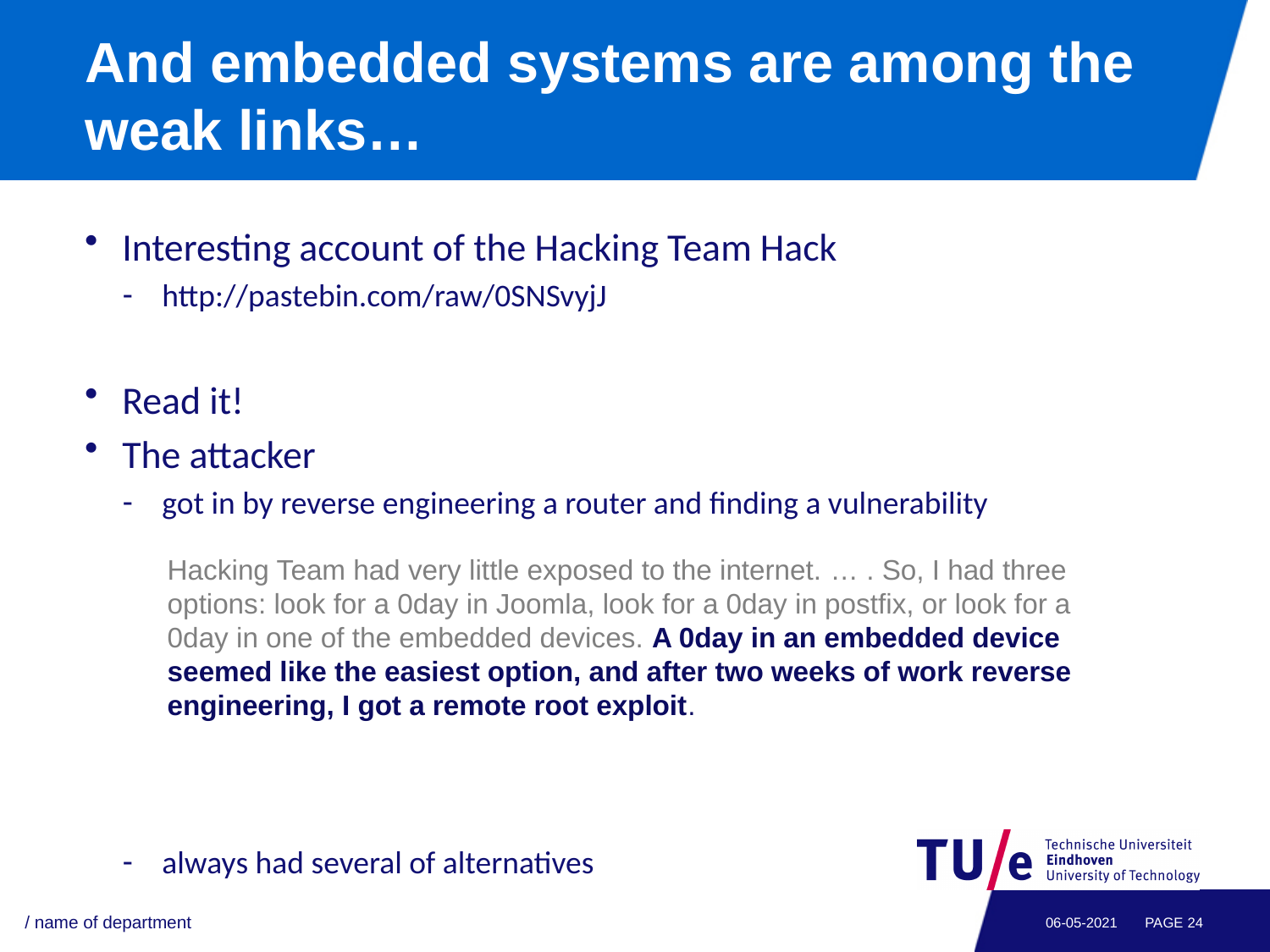

# And embedded systems are among the weak links…
Interesting account of the Hacking Team Hack
http://pastebin.com/raw/0SNSvyjJ

Read it!
The attacker
got in by reverse engineering a router and finding a vulnerability

always had several of alternatives

Hacking Team had very little exposed to the internet. … . So, I had three options: look for a 0day in Joomla, look for a 0day in postfix, or look for a 0day in one of the embedded devices. A 0day in an embedded device seemed like the easiest option, and after two weeks of work reverse engineering, I got a remote root exploit.
/ name of department
06-05-2021
PAGE 24